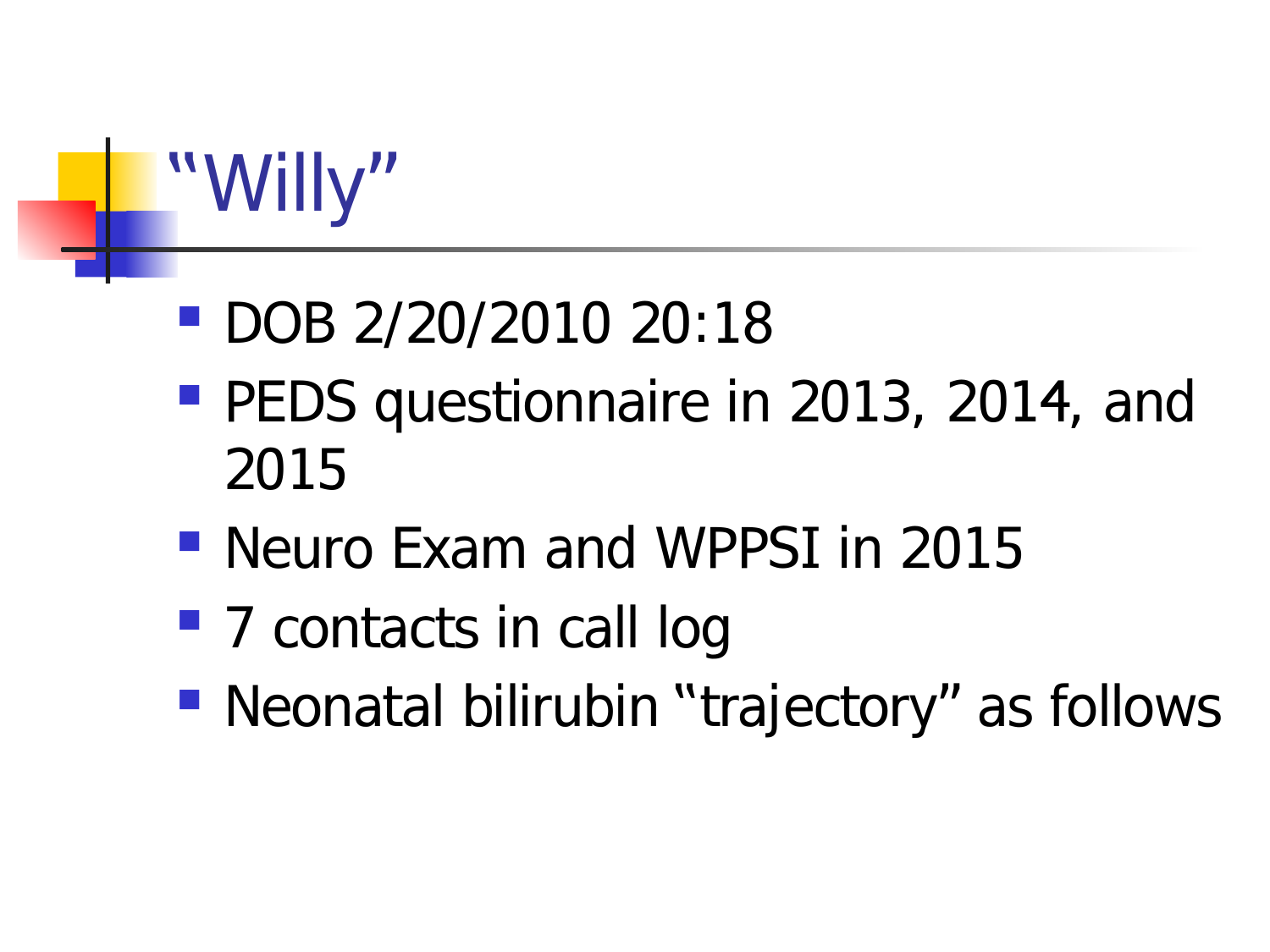

# “Willy”
DOB 2/20/2010 20:18
PEDS questionnaire in 2013, 2014, and 2015
Neuro Exam and WPPSI in 2015
7 contacts in call log
Neonatal bilirubin “trajectory” as follows